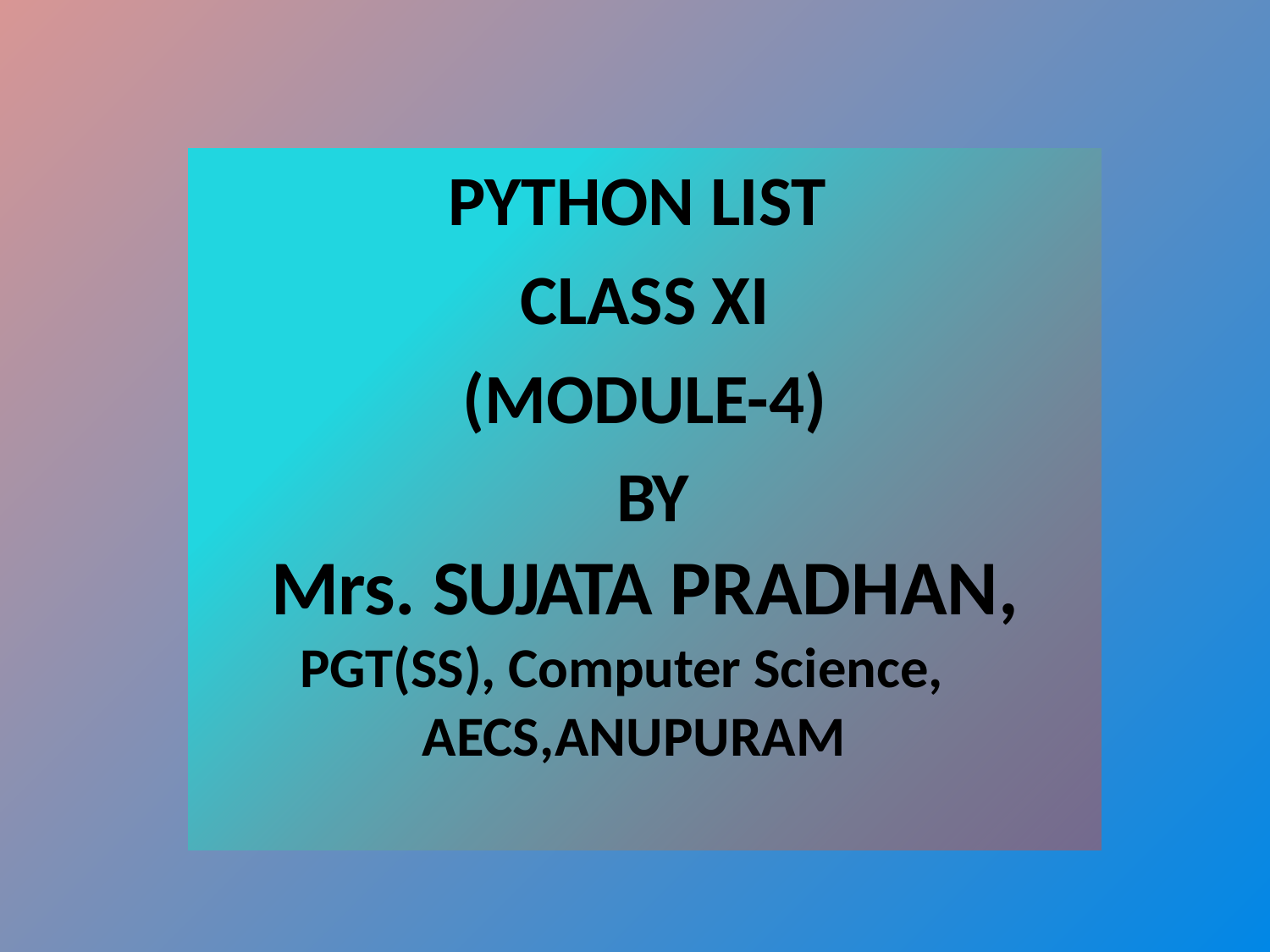

PYTHON LIST
 CLASS XI
 (MODULE-4)
 BY
Mrs. SUJATA PRADHAN,
PGT(SS), Computer Science,
 AECS,ANUPURAM